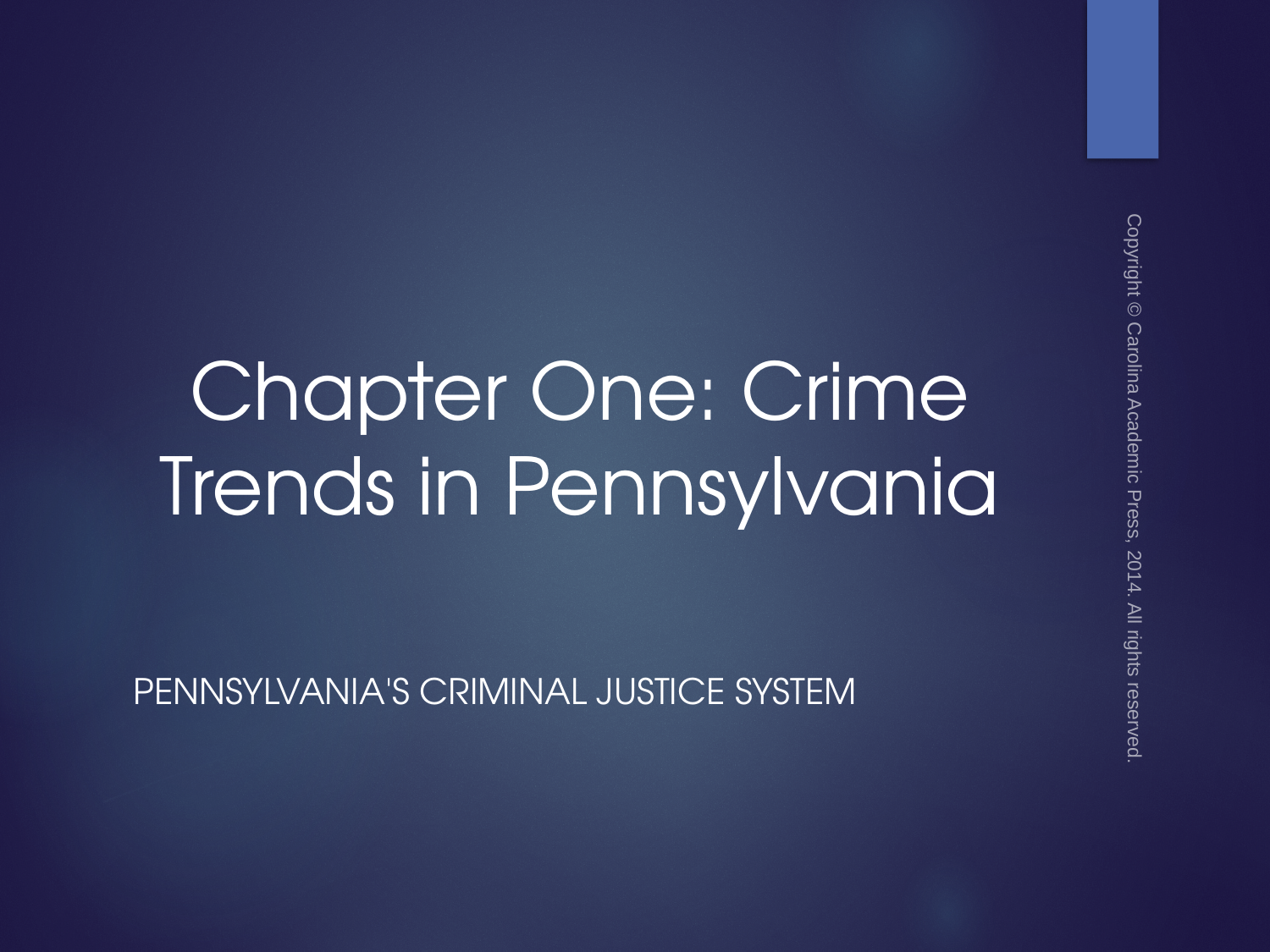

# Chapter One: Crime Trends in Pennsylvania
Copyright © Carolina Academic Press, 2014. All rights reserved.
Pennsylvania's Criminal Justice System